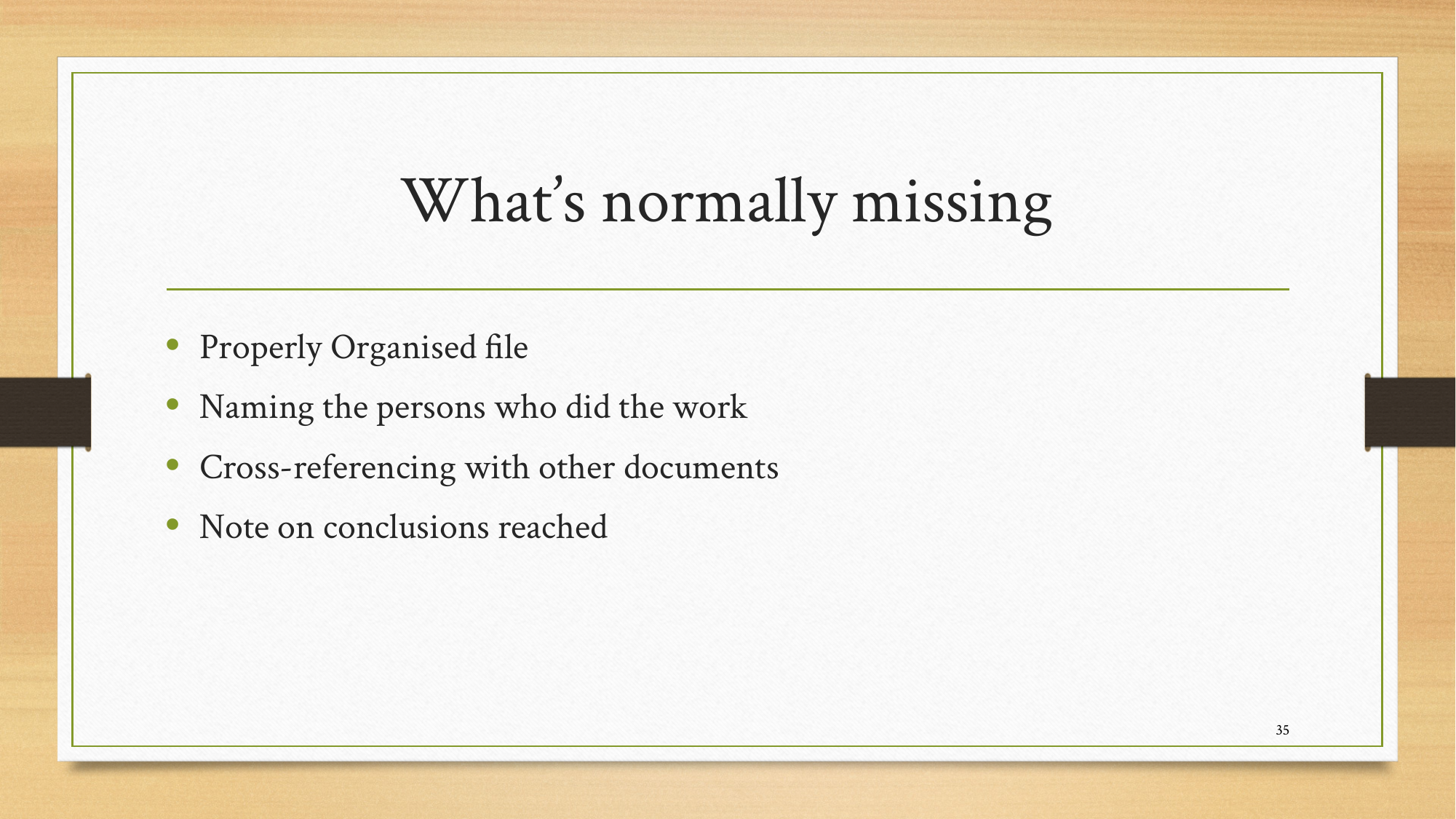

# What’s normally missing
Properly Organised file
Naming the persons who did the work
Cross-referencing with other documents
Note on conclusions reached
35